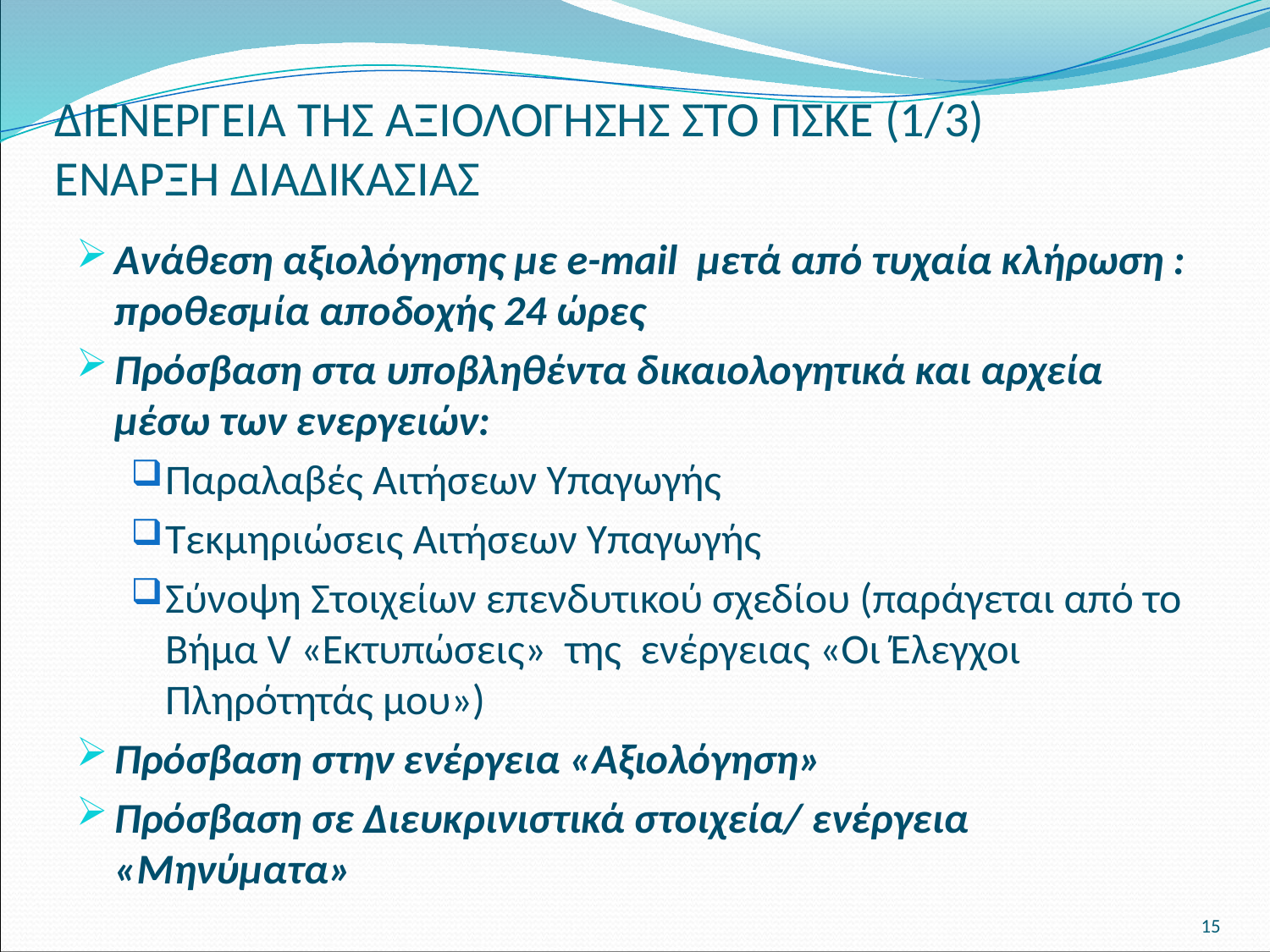

# ΔΙΕΝΕΡΓΕΙΑ ΤΗΣ ΑΞΙΟΛΟΓΗΣΗΣ ΣΤΟ ΠΣΚΕ (1/3) ΕΝΑΡΞΗ ΔΙΑΔΙΚΑΣΙΑΣ
Ανάθεση αξιολόγησης με e-mail  μετά από τυχαία κλήρωση : προθεσμία αποδοχής 24 ώρες
Πρόσβαση στα υποβληθέντα δικαιολογητικά και αρχεία μέσω των ενεργειών:
Παραλαβές Αιτήσεων Υπαγωγής
Τεκμηριώσεις Αιτήσεων Υπαγωγής
Σύνοψη Στοιχείων επενδυτικού σχεδίου (παράγεται από το Βήμα V «Εκτυπώσεις»  της  ενέργειας «Οι Έλεγχοι Πληρότητάς μου»)
Πρόσβαση στην ενέργεια «Αξιολόγηση»
Πρόσβαση σε Διευκρινιστικά στοιχεία/ ενέργεια «Μηνύματα»

15